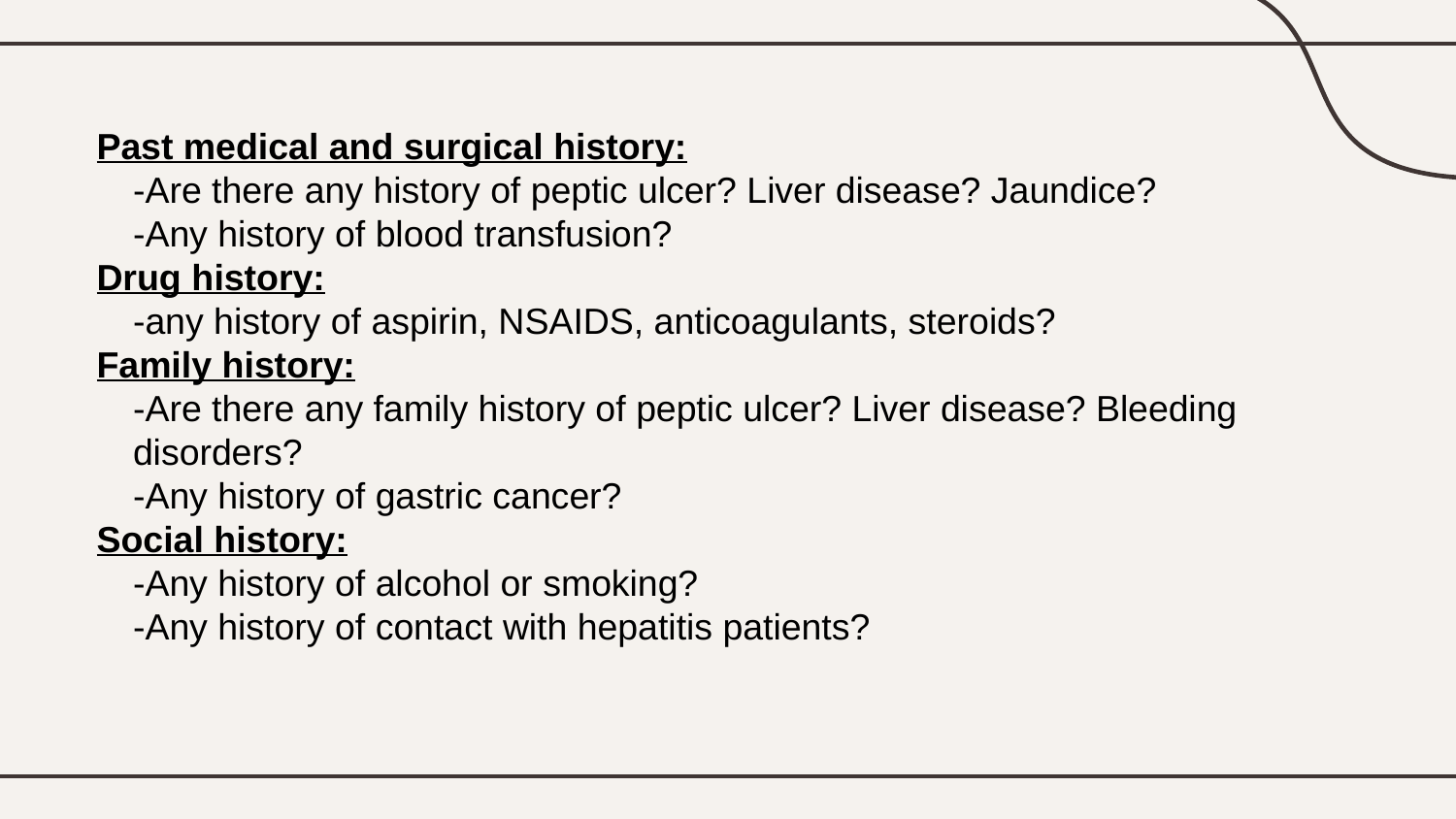

Past medical and surgical history:
-Are there any history of peptic ulcer? Liver disease? Jaundice?
-Any history of blood transfusion?
Drug history:
-any history of aspirin, NSAIDS, anticoagulants, steroids?
Family history:
-Are there any family history of peptic ulcer? Liver disease? Bleeding disorders?
-Any history of gastric cancer?
Social history:
-Any history of alcohol or smoking?
-Any history of contact with hepatitis patients?

24